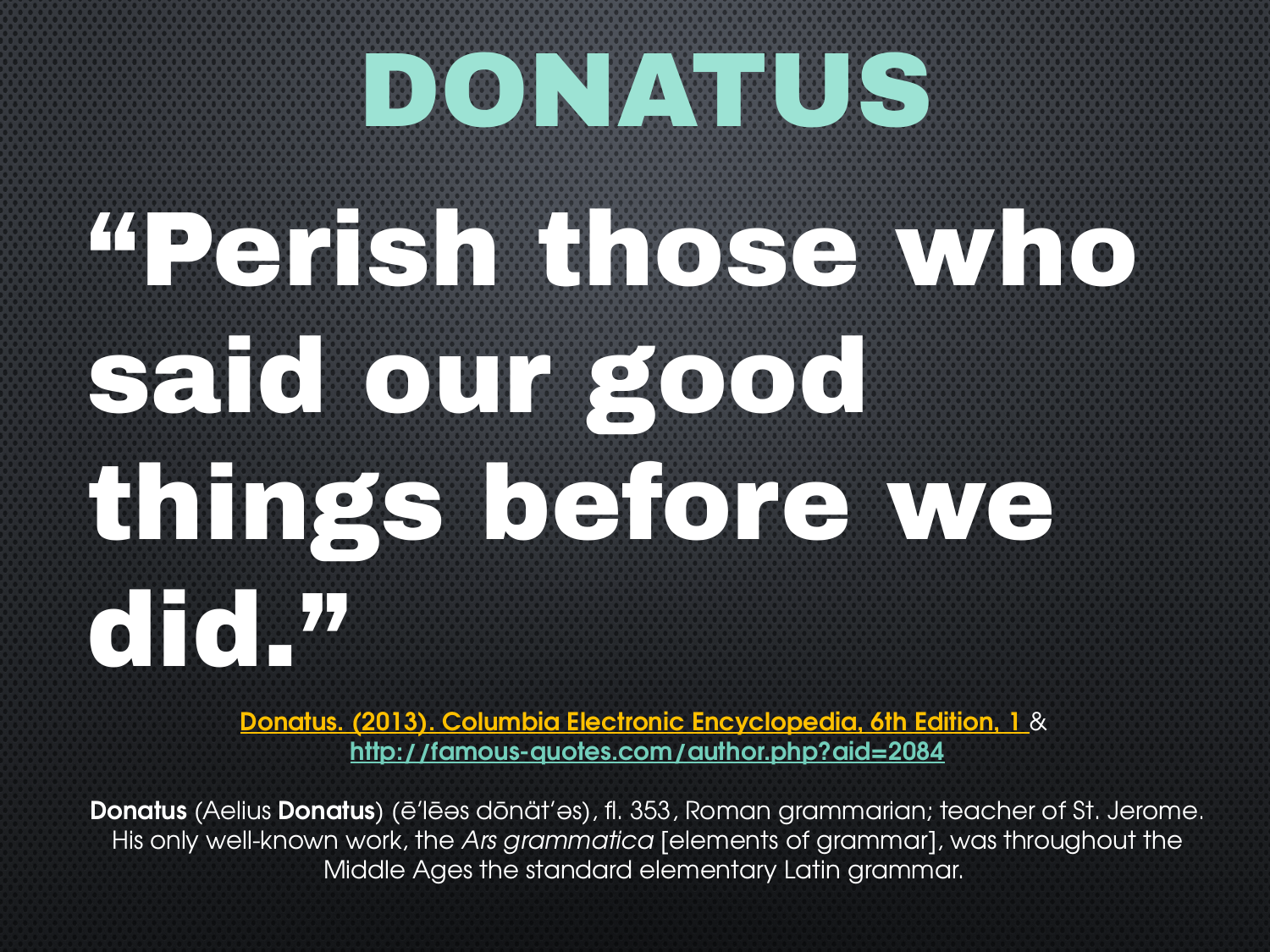

# Donatus
“Perish those who said our good things before we did.”
Donatus. (2013). Columbia Electronic Encyclopedia, 6th Edition, 1 &
http://famous-quotes.com/author.php?aid=2084

Donatus (Aelius Donatus) (ē′lēəs dōnät′əs), fl. 353, Roman grammarian; teacher of St. Jerome. His only well-known work, the Ars grammatica [elements of grammar], was throughout the Middle Ages the standard elementary Latin grammar.